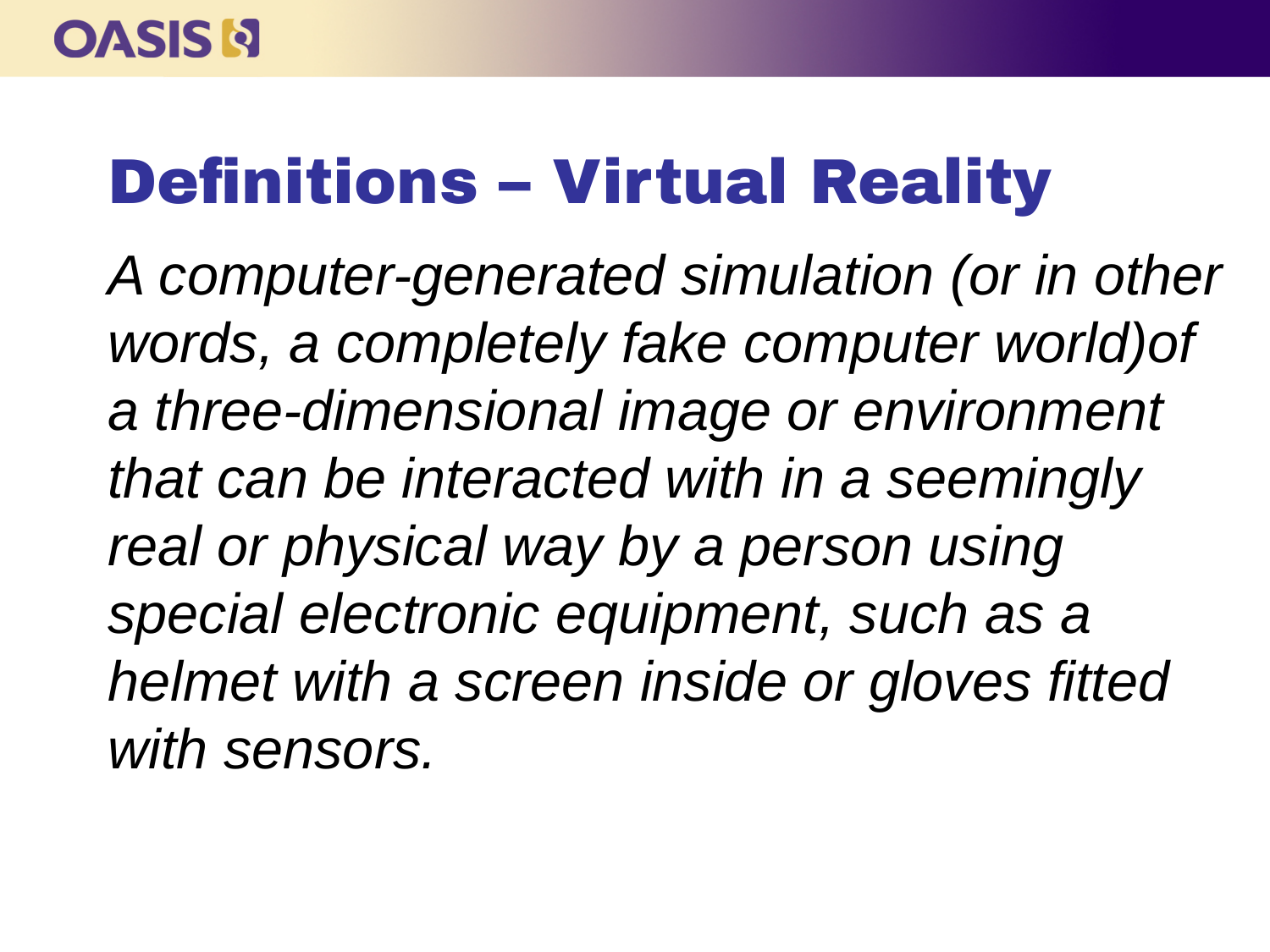

# Definitions – Virtual Reality
A computer-generated simulation (or in other words, a completely fake computer world)of a three-dimensional image or environment that can be interacted with in a seemingly real or physical way by a person using special electronic equipment, such as a helmet with a screen inside or gloves fitted with sensors.